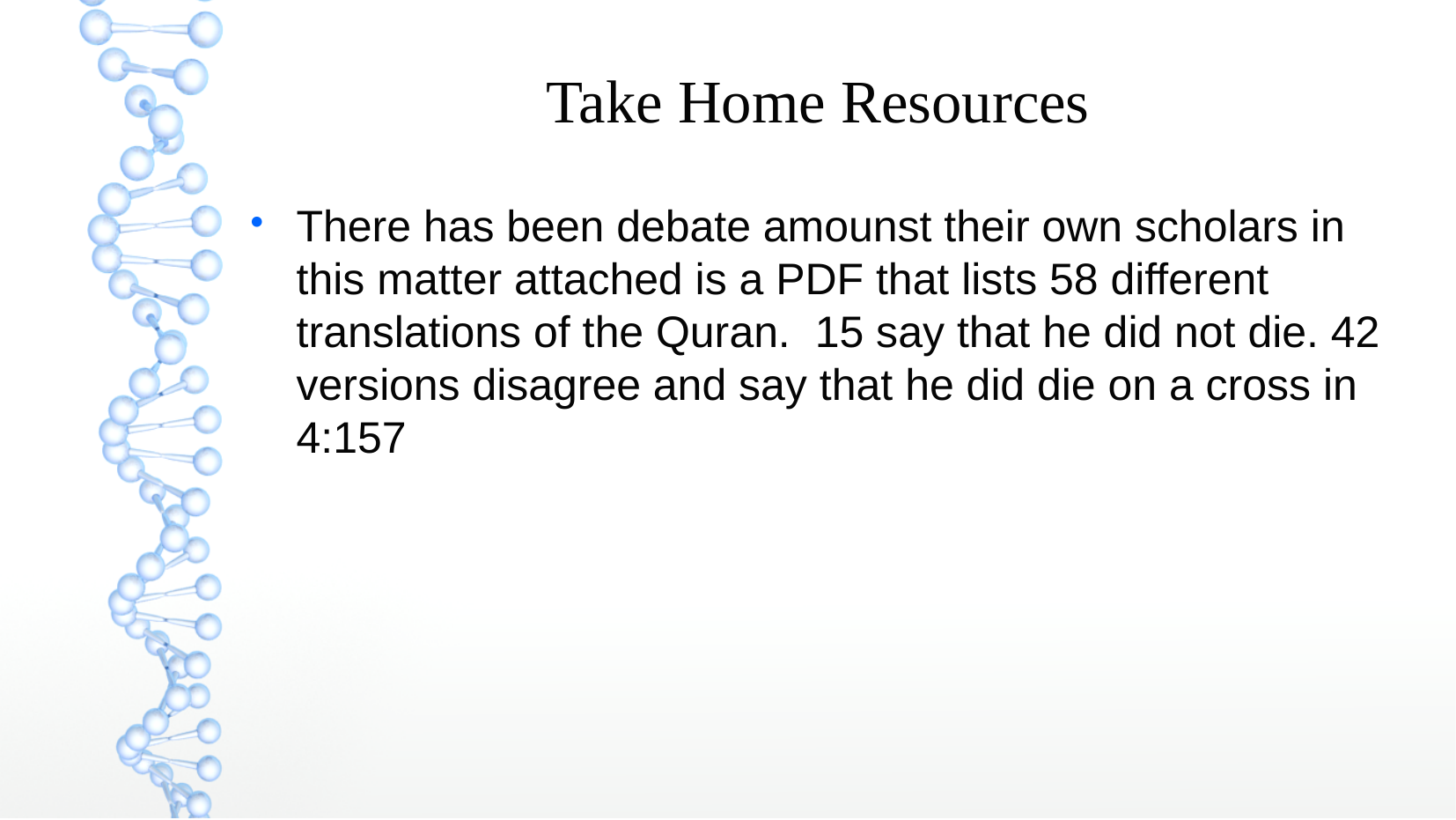

Take Home Resources
There has been debate amounst their own scholars in this matter attached is a PDF that lists 58 different translations of the Quran.  15 say that he did not die. 42 versions disagree and say that he did die on a cross in 4:157